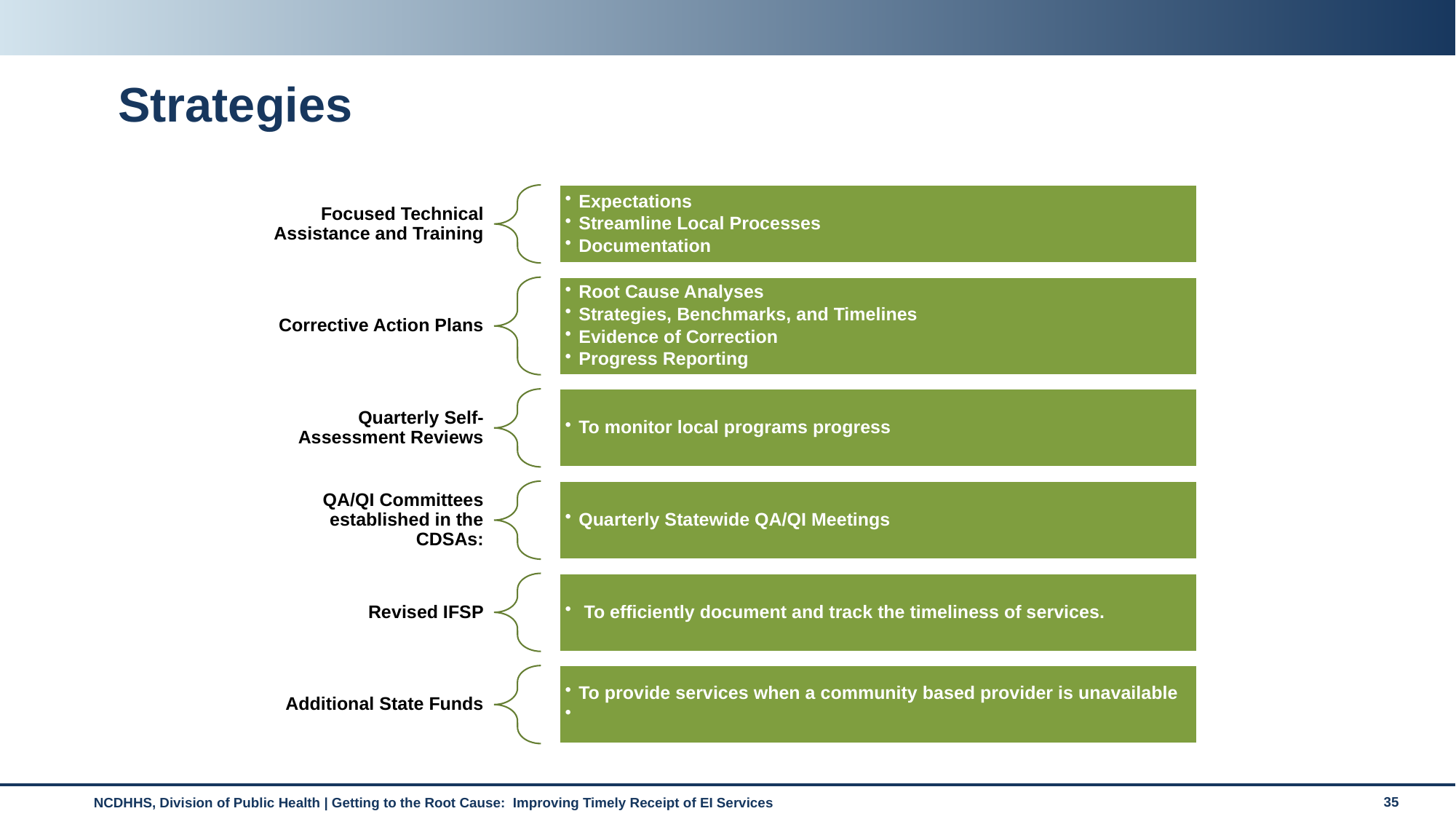

# Strategies
Focused Technical Assistance and Training
Expectations
Streamline Local Processes
Documentation
Corrective Action Plans
Root Cause Analyses
Strategies, Benchmarks, and Timelines
Evidence of Correction
Progress Reporting
Quarterly Self-Assessment Reviews
To monitor local programs progress
QA/QI Committees established in the CDSAs:
Quarterly Statewide QA/QI Meetings
Revised IFSP
 To efficiently document and track the timeliness of services.
Additional State Funds
To provide services when a community based provider is unavailable